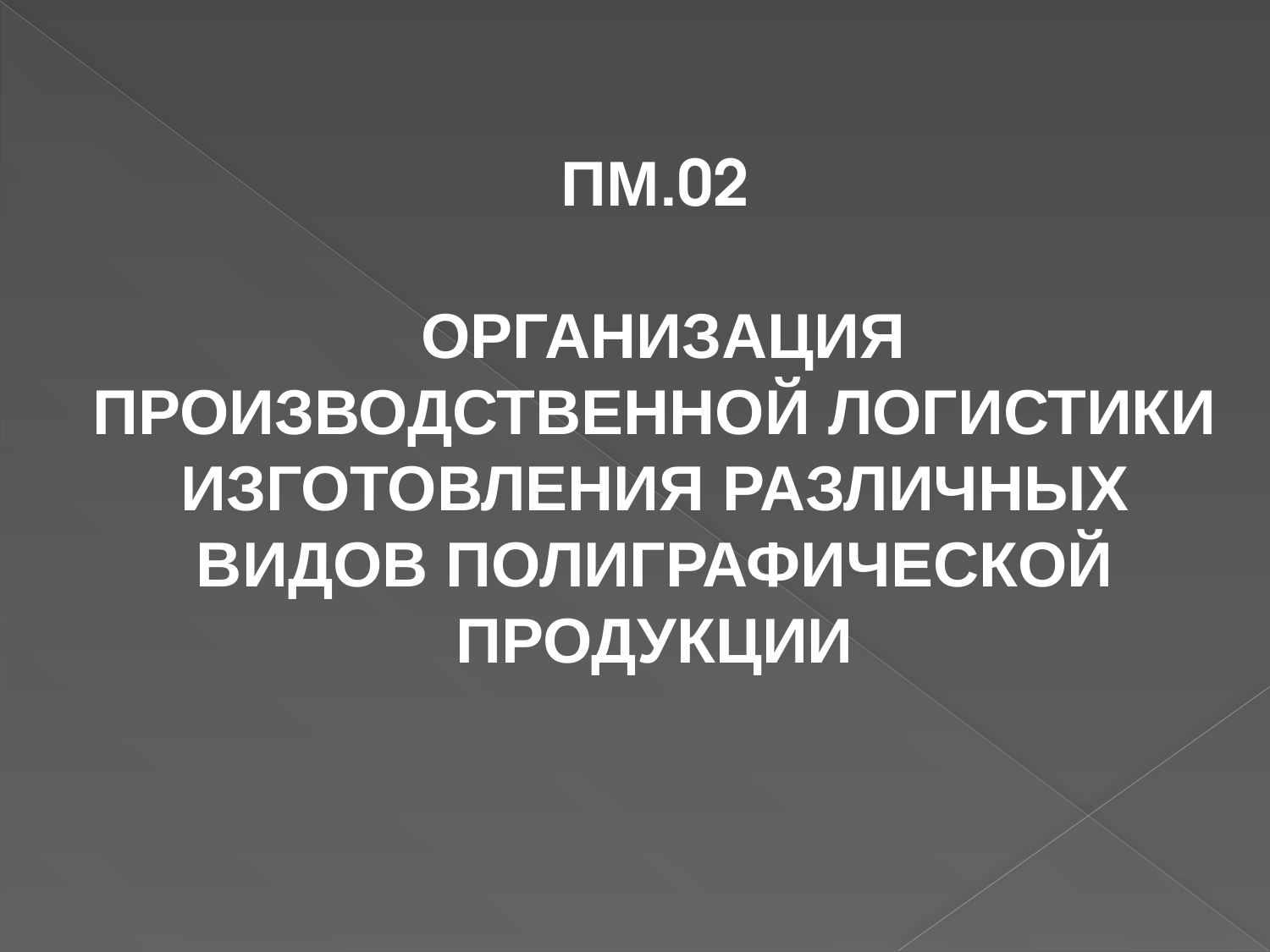

ПМ.02

 ОРГАНИЗАЦИЯ ПРОИЗВОДСТВЕННОЙ ЛОГИСТИКИ ИЗГОТОВЛЕНИЯ РАЗЛИЧНЫХ ВИДОВ ПОЛИГРАФИЧЕСКОЙ ПРОДУКЦИИ